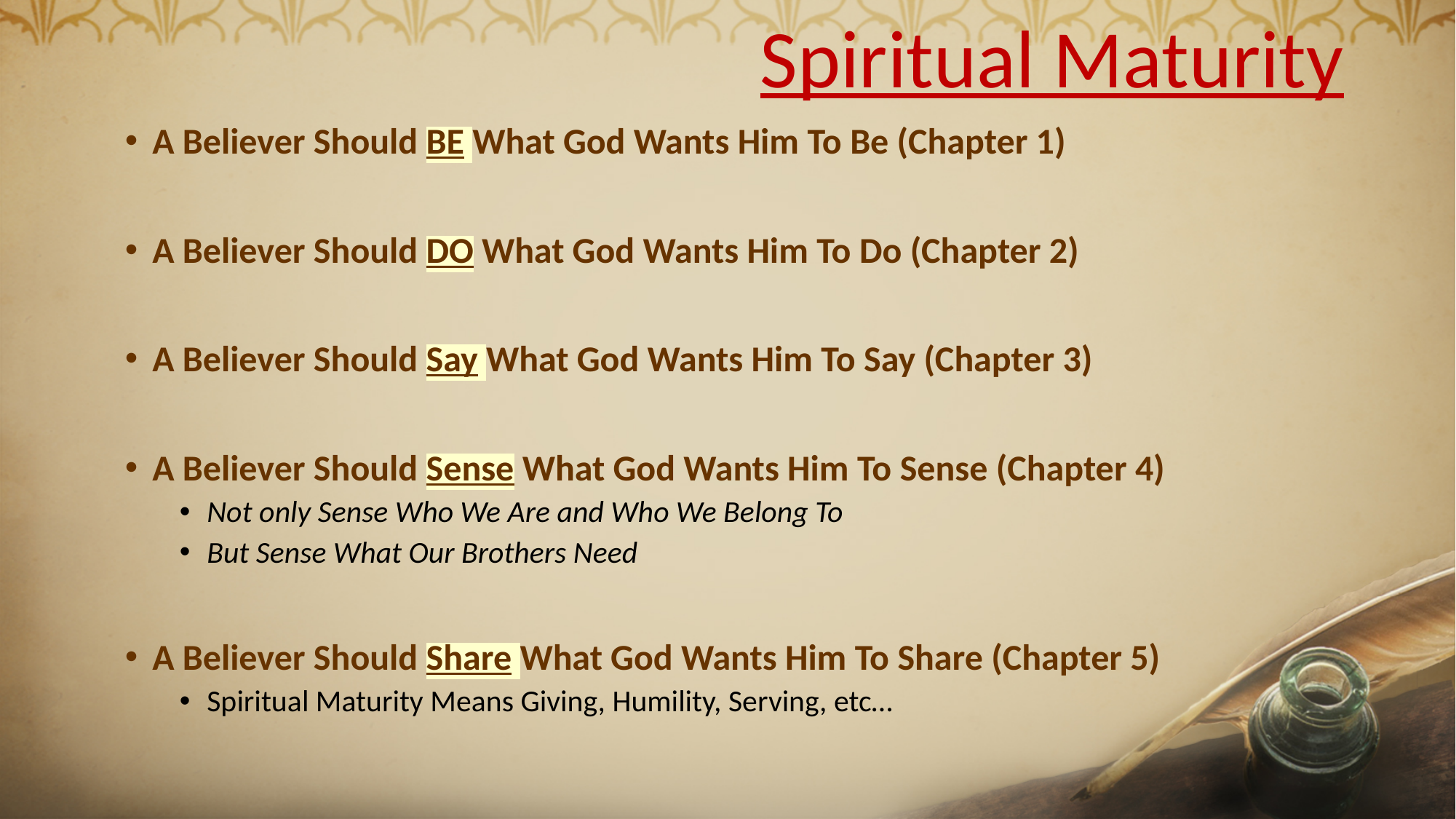

# Spiritual Maturity
A Believer Should BE What God Wants Him To Be (Chapter 1)

A Believer Should DO What God Wants Him To Do (Chapter 2)

A Believer Should Say What God Wants Him To Say (Chapter 3)

A Believer Should Sense What God Wants Him To Sense (Chapter 4)
Not only Sense Who We Are and Who We Belong To
But Sense What Our Brothers Need

A Believer Should Share What God Wants Him To Share (Chapter 5)
Spiritual Maturity Means Giving, Humility, Serving, etc…